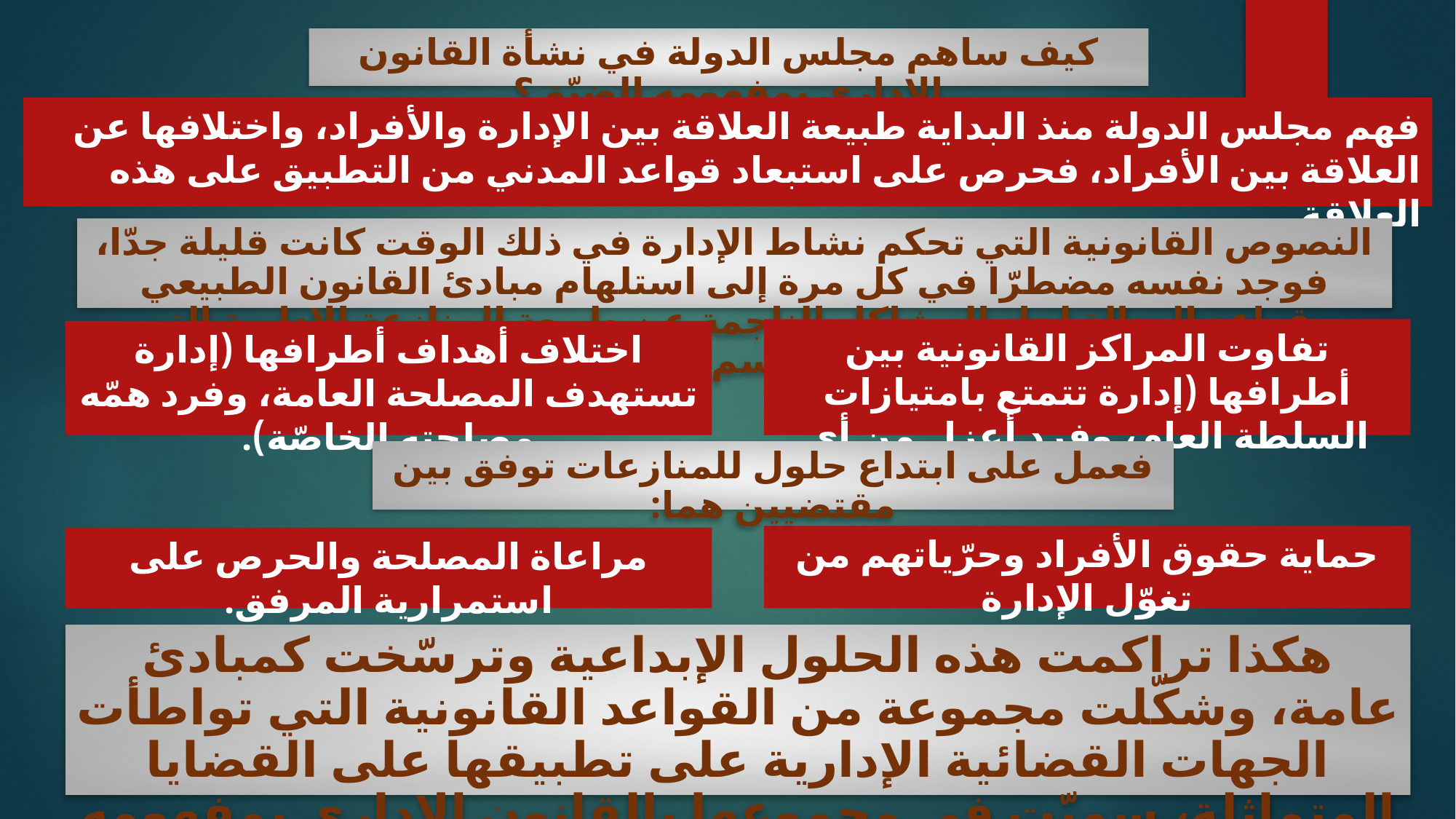

كيف ساهم مجلس الدولة في نشأة القانون الإداري بمفهومه الضيّق؟
فهم مجلس الدولة منذ البداية طبيعة العلاقة بين الإدارة والأفراد، واختلافها عن العلاقة بين الأفراد، فحرص على استبعاد قواعد المدني من التطبيق على هذه العلاقة
النصوص القانونية التي تحكم نشاط الإدارة في ذلك الوقت كانت قليلة جدّا، فوجد نفسه مضطرّا في كل مرة إلى استلهام مبادئ القانون الطبيعي وقواعد العدالة لحل المشاكل الناجمة عن طبيعة المنازعة الإدارية التي تتسم بـ:
تفاوت المراكز القانونية بين أطرافها (إدارة تتمتع بامتيازات السلطة العام، وفرد أعزل من أي سلطة).
اختلاف أهداف أطرافها (إدارة تستهدف المصلحة العامة، وفرد همّه مصلحته الخاصّة).
فعمل على ابتداع حلول للمنازعات توفق بين مقتضيين هما:
حماية حقوق الأفراد وحرّياتهم من تغوّل الإدارة
مراعاة المصلحة والحرص على استمرارية المرفق.
هكذا تراكمت هذه الحلول الإبداعية وترسّخت كمبادئ عامة، وشكّلت مجموعة من القواعد القانونية التي تواطأت الجهات القضائية الإدارية على تطبيقها على القضايا المتماثلة، سميّت في مجموعها بالقانون الإداري بمفهومه الضيّق.